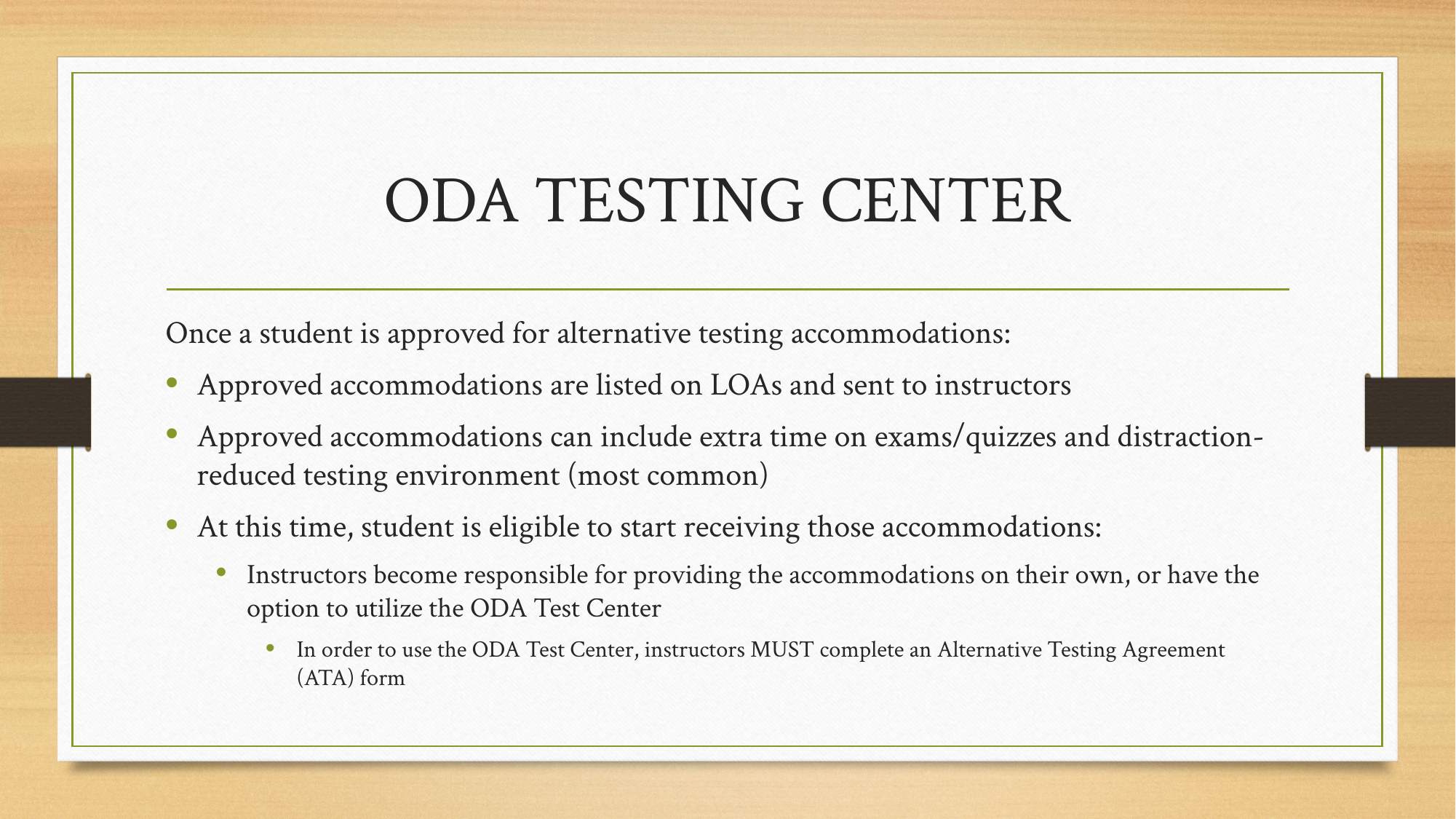

# ODA TESTING CENTER
Once a student is approved for alternative testing accommodations:
Approved accommodations are listed on LOAs and sent to instructors
Approved accommodations can include extra time on exams/quizzes and distraction-reduced testing environment (most common)
At this time, student is eligible to start receiving those accommodations:
Instructors become responsible for providing the accommodations on their own, or have the option to utilize the ODA Test Center
In order to use the ODA Test Center, instructors MUST complete an Alternative Testing Agreement (ATA) form